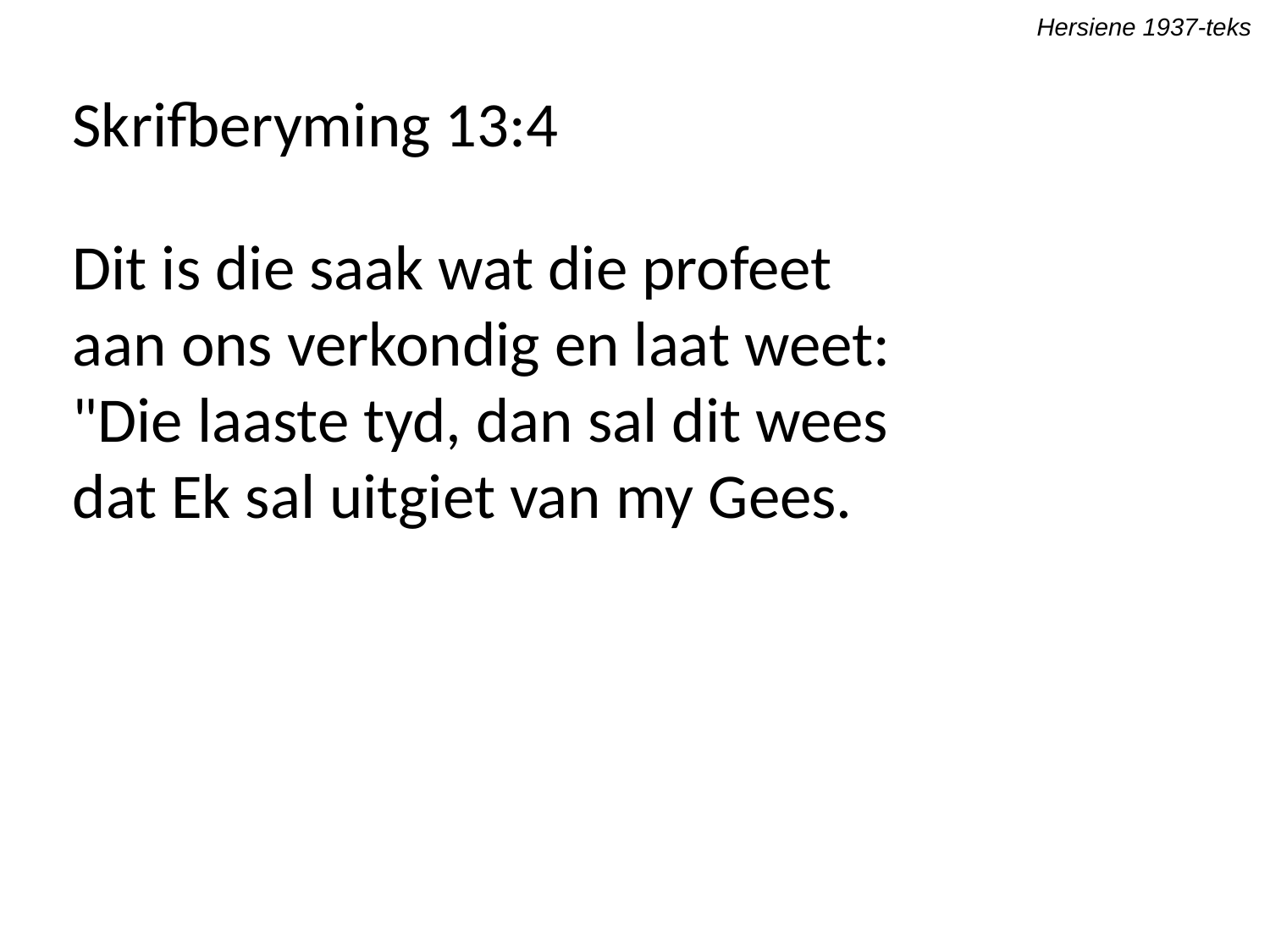

Hersiene 1937-teks
Skrifberyming 13:4

Dit is die saak wat die profeet
aan ons verkondig en laat weet:
"Die laaste tyd, dan sal dit wees
dat Ek sal uitgiet van my Gees.